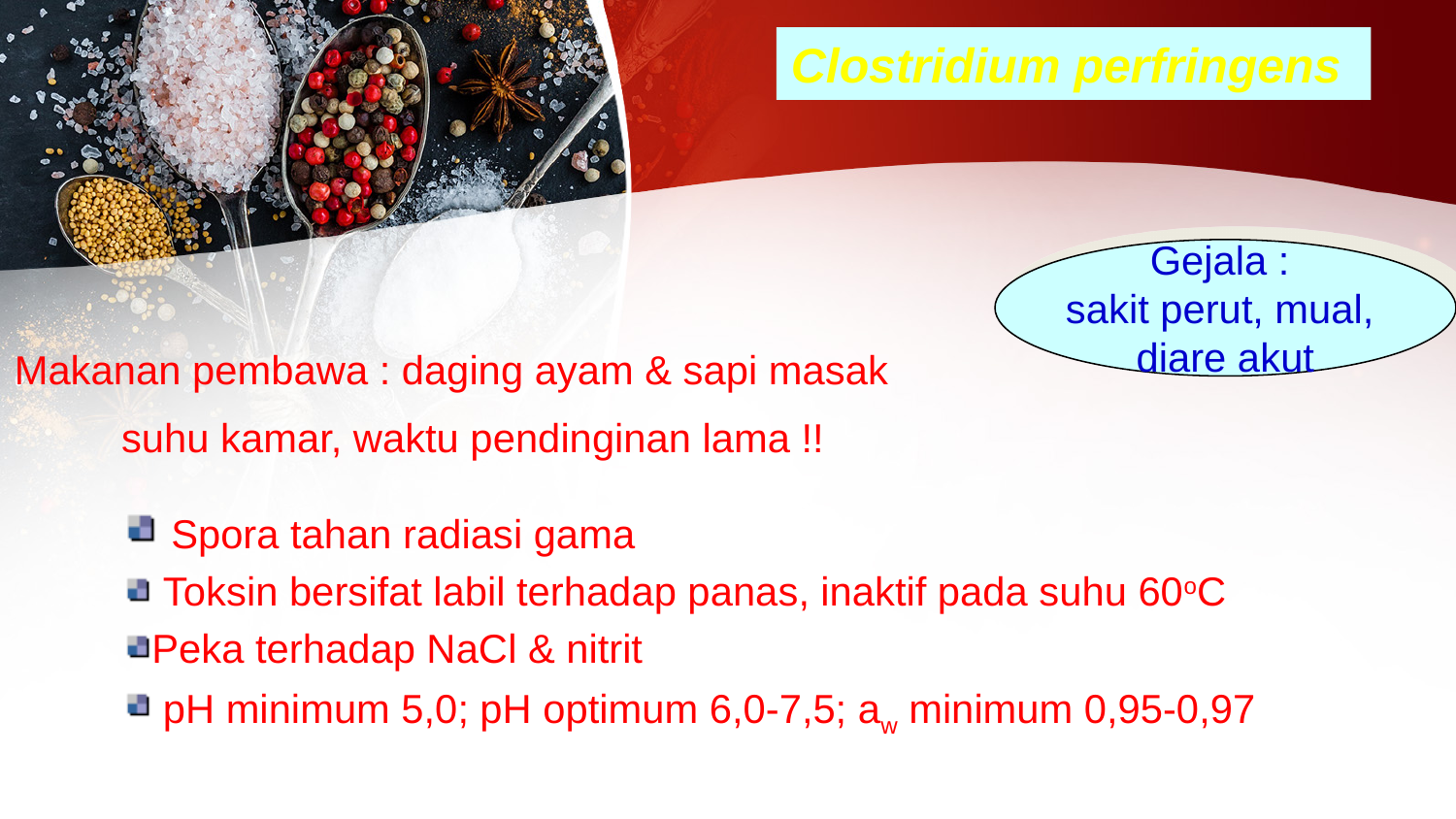

Clostridium perfringens
Gejala :
sakit perut, mual,
diare akut
Makanan pembawa : daging ayam & sapi masak
 suhu kamar, waktu pendinginan lama !!
 Spora tahan radiasi gama
 Toksin bersifat labil terhadap panas, inaktif pada suhu 60oC
Peka terhadap NaCl & nitrit
 pH minimum 5,0; pH optimum 6,0-7,5; aw minimum 0,95-0,97